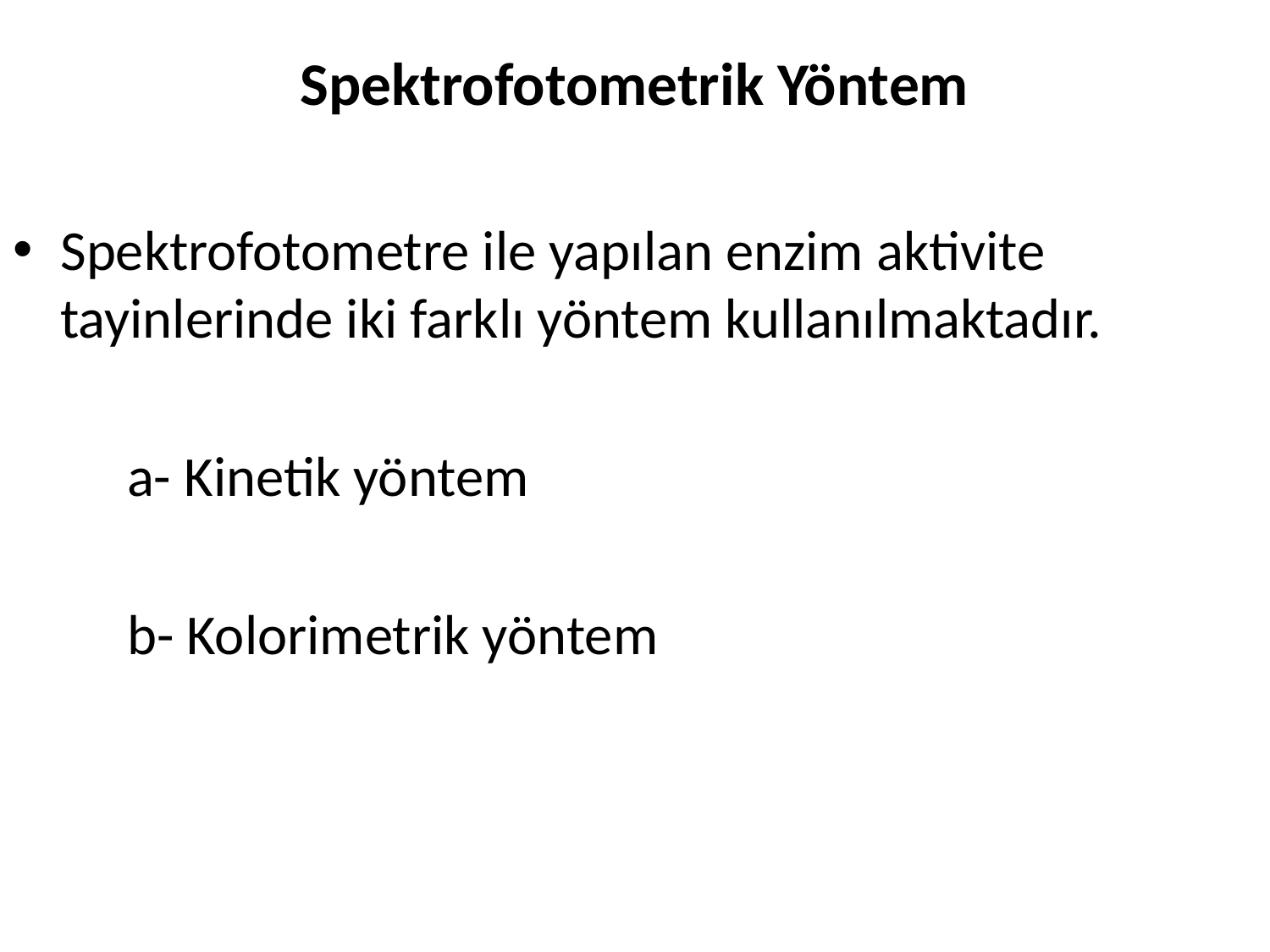

# Spektrofotometrik Yöntem

Spektrofotometre ile yapılan enzim aktivite tayinlerinde iki farklı yöntem kullanılmaktadır.

         a- Kinetik yöntem

         b- Kolorimetrik yöntem